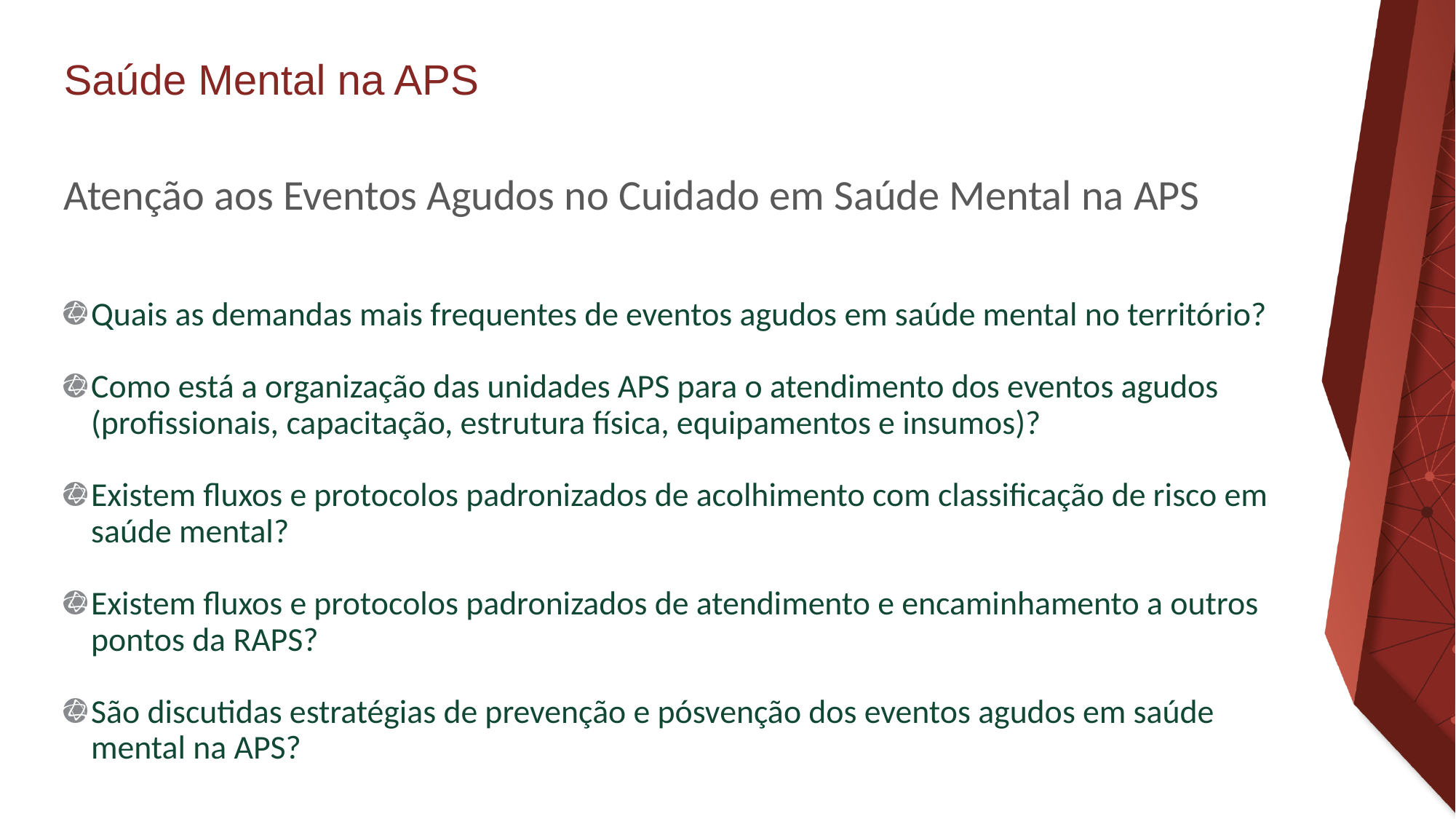

ORIENTAÇÕES:

Slide corpo TUTORIA
Fonte de sub-título: calibri 28 - cor do marcador
Corpo do texto: calibri 22 – azul
Manter os marcadores
Máximo cinco tópicos por slide
Tópicos alinhados à esquerda

# Atenção aos Eventos Agudos no Cuidado em Saúde Mental na APS
Quais as demandas mais frequentes de eventos agudos em saúde mental no território?
Como está a organização das unidades APS para o atendimento dos eventos agudos (profissionais, capacitação, estrutura física, equipamentos e insumos)?
Existem fluxos e protocolos padronizados de acolhimento com classificação de risco em saúde mental?
Existem fluxos e protocolos padronizados de atendimento e encaminhamento a outros pontos da RAPS?
São discutidas estratégias de prevenção e pósvenção dos eventos agudos em saúde mental na APS?